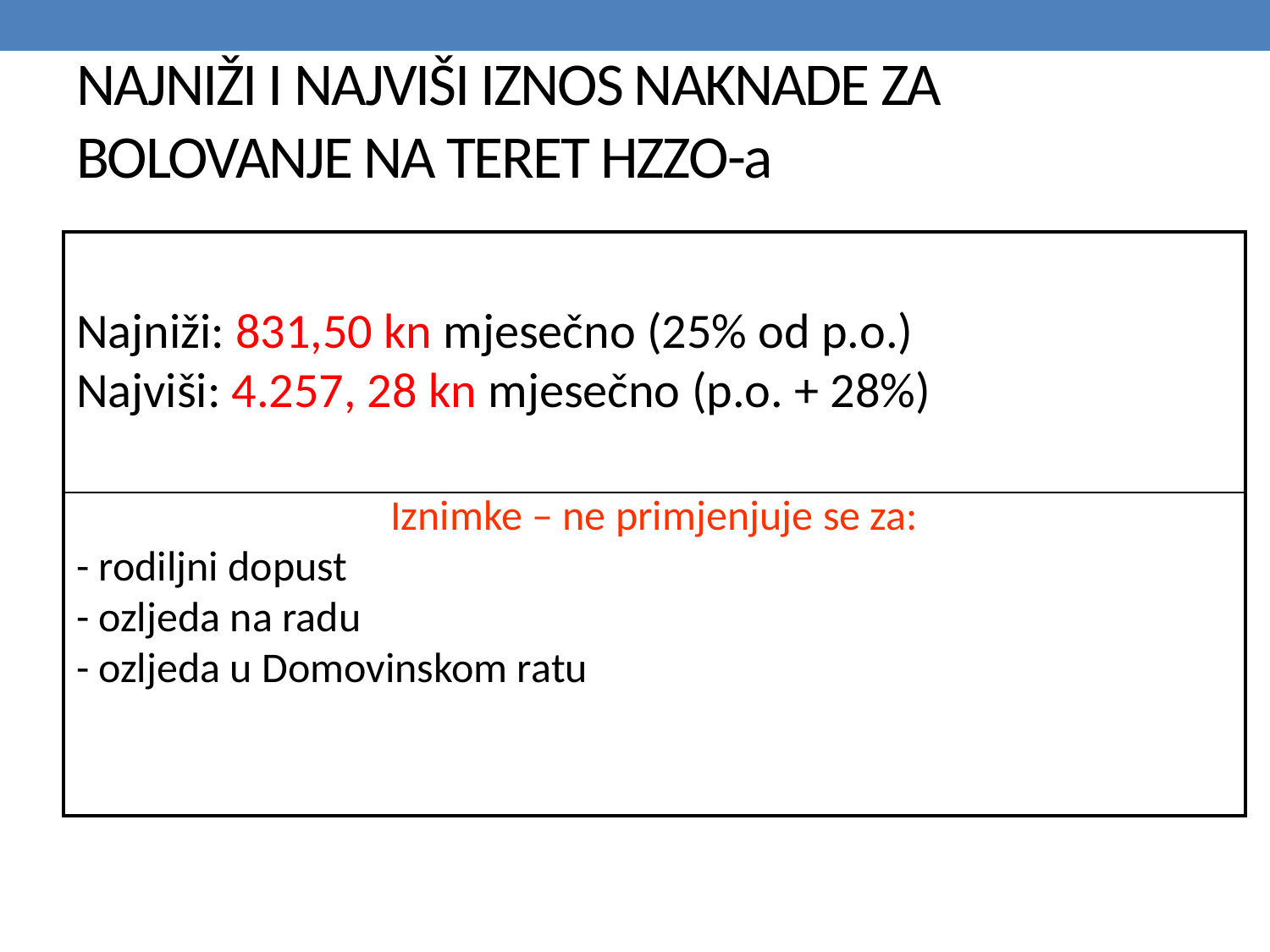

# NAJNIŽI I NAJVIŠI IZNOS NAKNADE ZA BOLOVANJE NA TERET HZZO-a
| Najniži: 831,50 kn mjesečno (25% od p.o.) Najviši: 4.257, 28 kn mjesečno (p.o. + 28%) |
| --- |
| Iznimke – ne primjenjuje se za: - rodiljni dopust - ozljeda na radu - ozljeda u Domovinskom ratu |